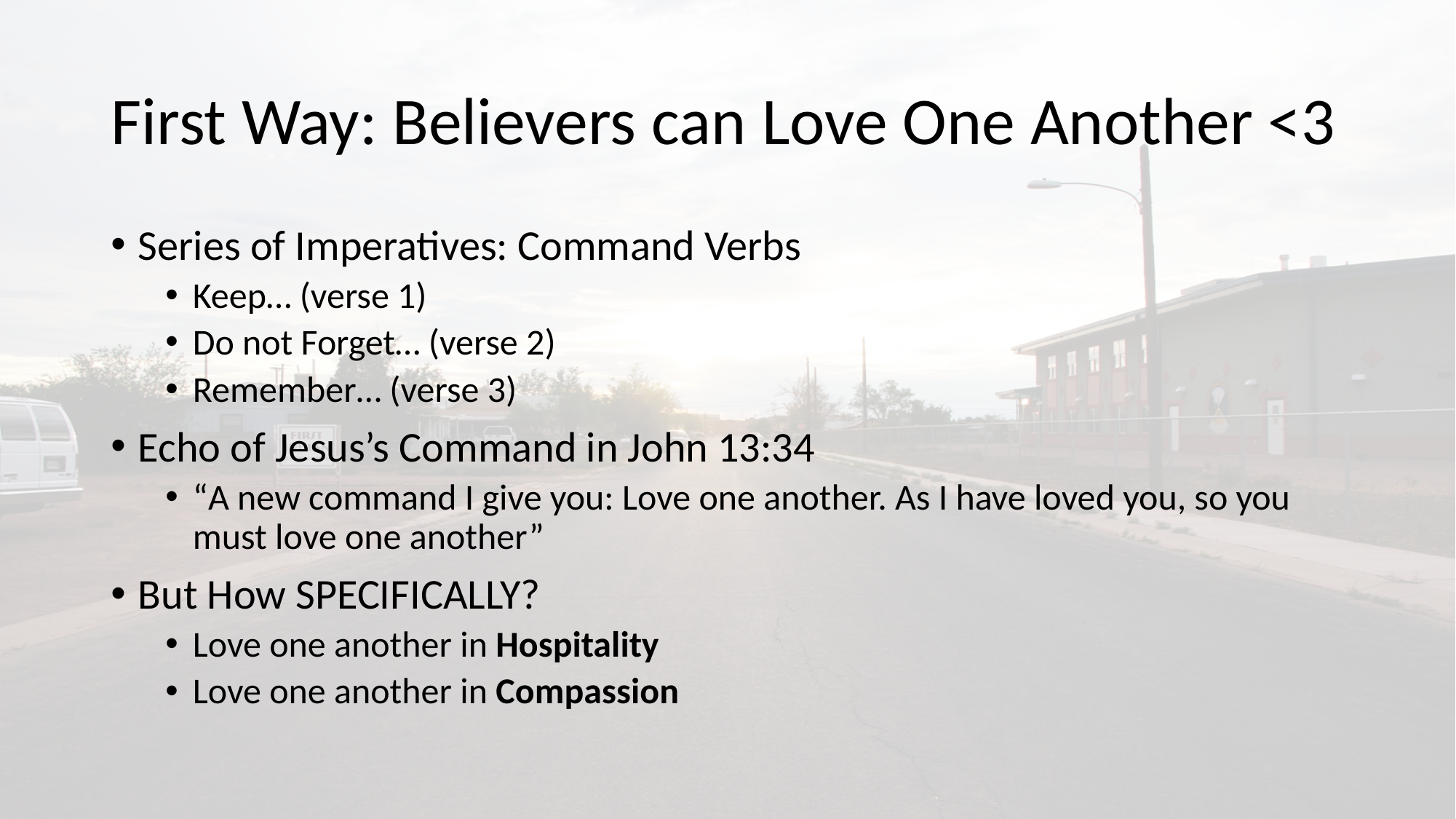

# First Way: Believers can Love One Another <3
Series of Imperatives: Command Verbs
Keep… (verse 1)
Do not Forget… (verse 2)
Remember… (verse 3)
Echo of Jesus’s Command in John 13:34
“A new command I give you: Love one another. As I have loved you, so you must love one another”
But How SPECIFICALLY?
Love one another in Hospitality
Love one another in Compassion